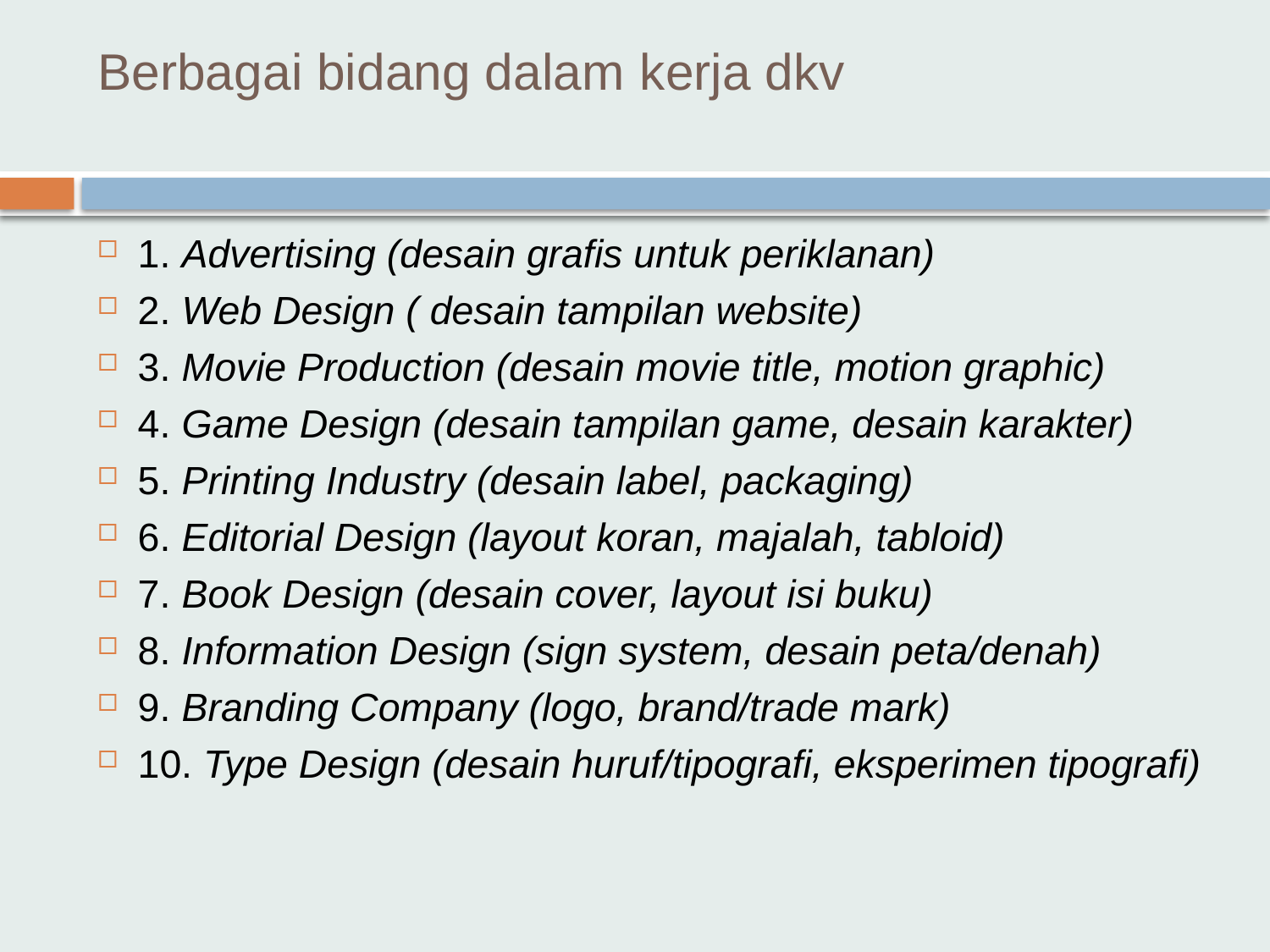

# Berbagai bidang dalam kerja dkv
1. Advertising (desain grafis untuk periklanan)
2. Web Design ( desain tampilan website)
3. Movie Production (desain movie title, motion graphic)
4. Game Design (desain tampilan game, desain karakter)
5. Printing Industry (desain label, packaging)
6. Editorial Design (layout koran, majalah, tabloid)
7. Book Design (desain cover, layout isi buku)
8. Information Design (sign system, desain peta/denah)
9. Branding Company (logo, brand/trade mark)
10. Type Design (desain huruf/tipografi, eksperimen tipografi)